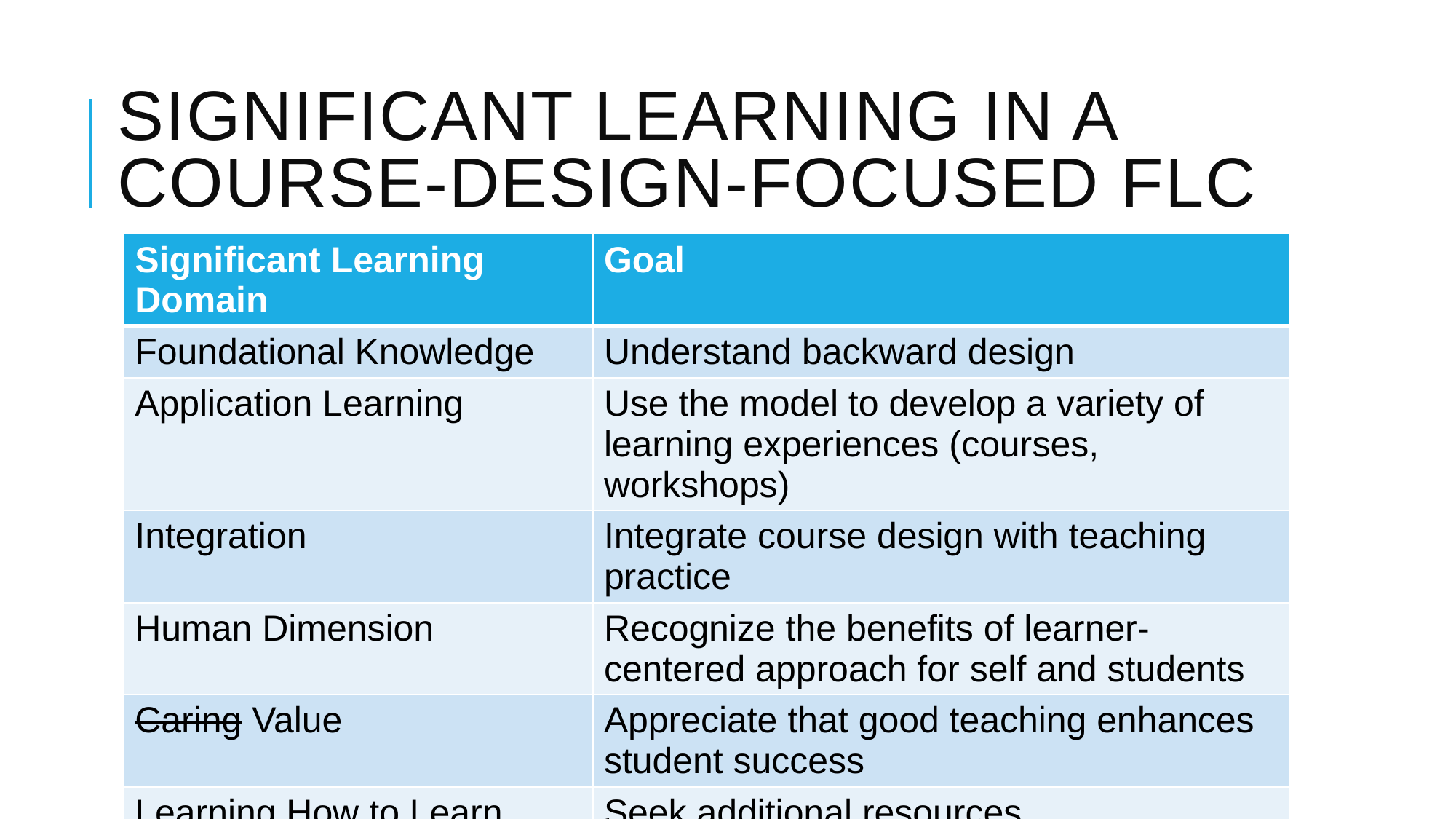

# significant learning in a course-design-focused flc
| Significant Learning Domain | Goal |
| --- | --- |
| Foundational Knowledge | Understand backward design |
| Application Learning | Use the model to develop a variety of learning experiences (courses, workshops) |
| Integration | Integrate course design with teaching practice |
| Human Dimension | Recognize the benefits of learner-centered approach for self and students |
| Caring Value | Appreciate that good teaching enhances student success |
| Learning How to Learn | Seek additional resources |